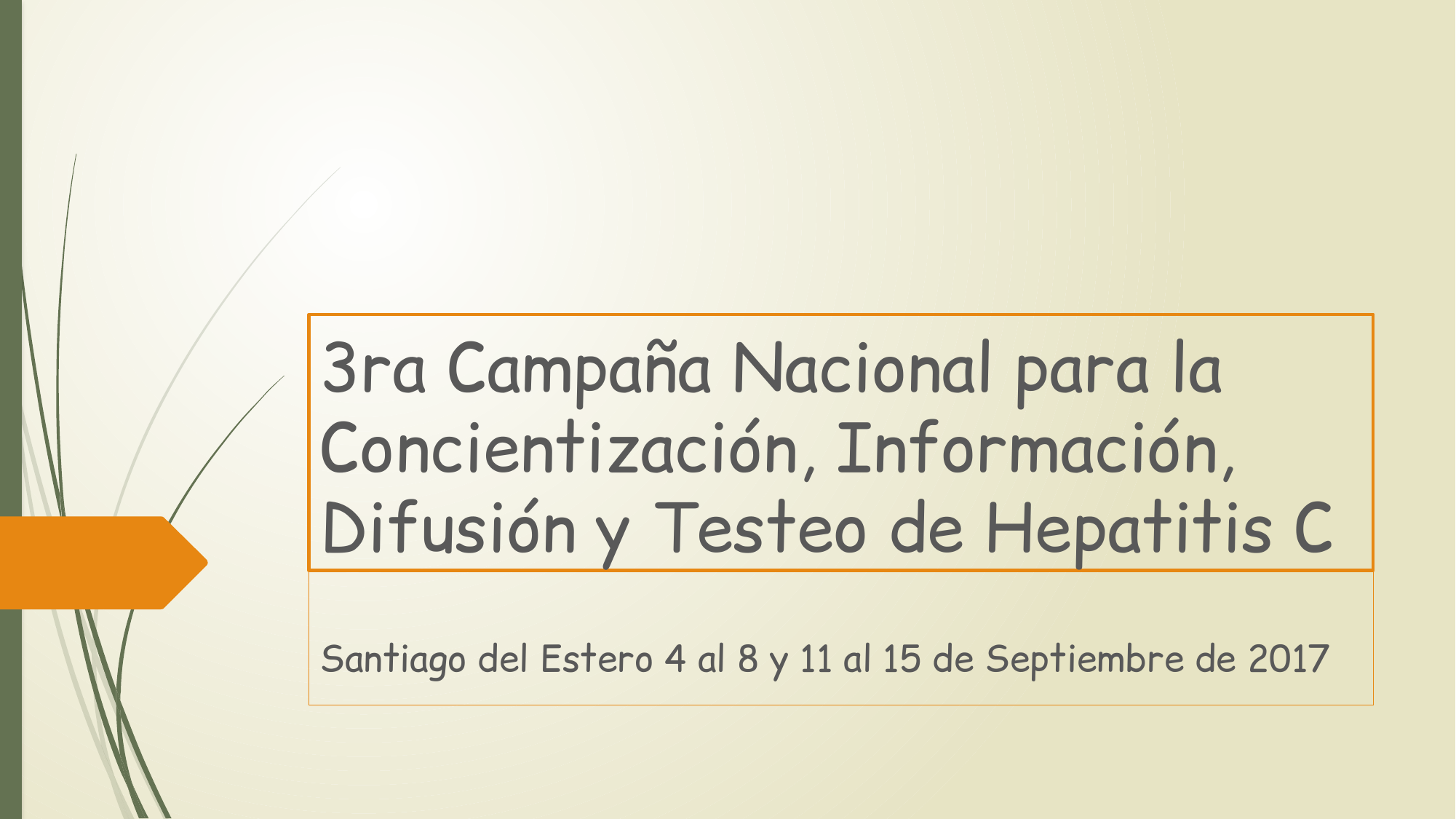

# 3ra Campaña Nacional para la Concientización, Información, Difusión y Testeo de Hepatitis C

Santiago del Estero 4 al 8 y 11 al 15 de Septiembre de 2017